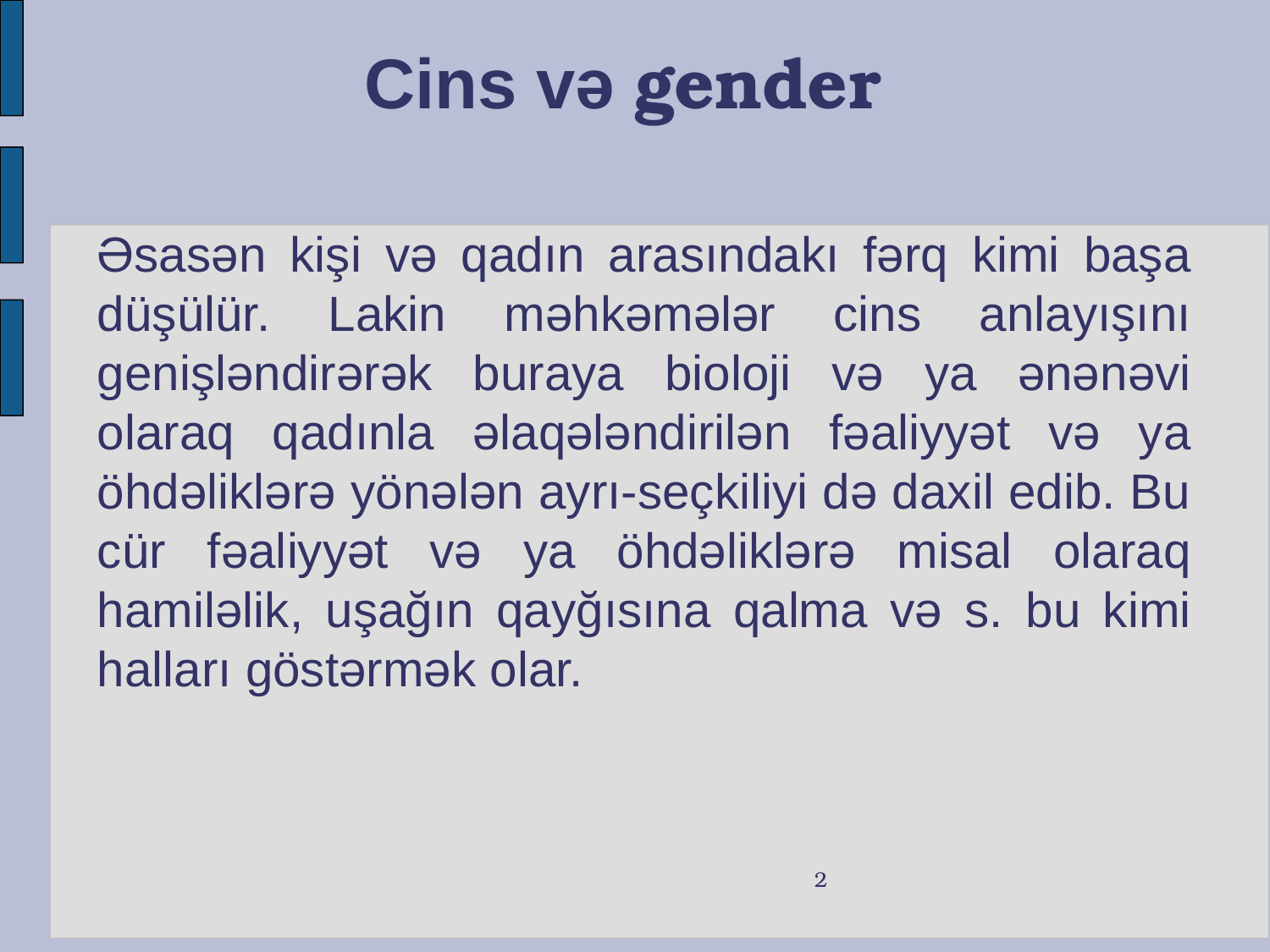

Cins və gender
Əsasən kişi və qadın arasındakı fərq kimi başa düşülür. Lakin məhkəmələr cins anlayışını genişləndirərək buraya bioloji və ya ənənəvi olaraq qadınla əlaqələndirilən fəaliyyət və ya öhdəliklərə yönələn ayrı-seçkiliyi də daxil edib. Bu cür fəaliyyət və ya öhdəliklərə misal olaraq hamiləlik, uşağın qayğısına qalma və s. bu kimi halları göstərmək olar.